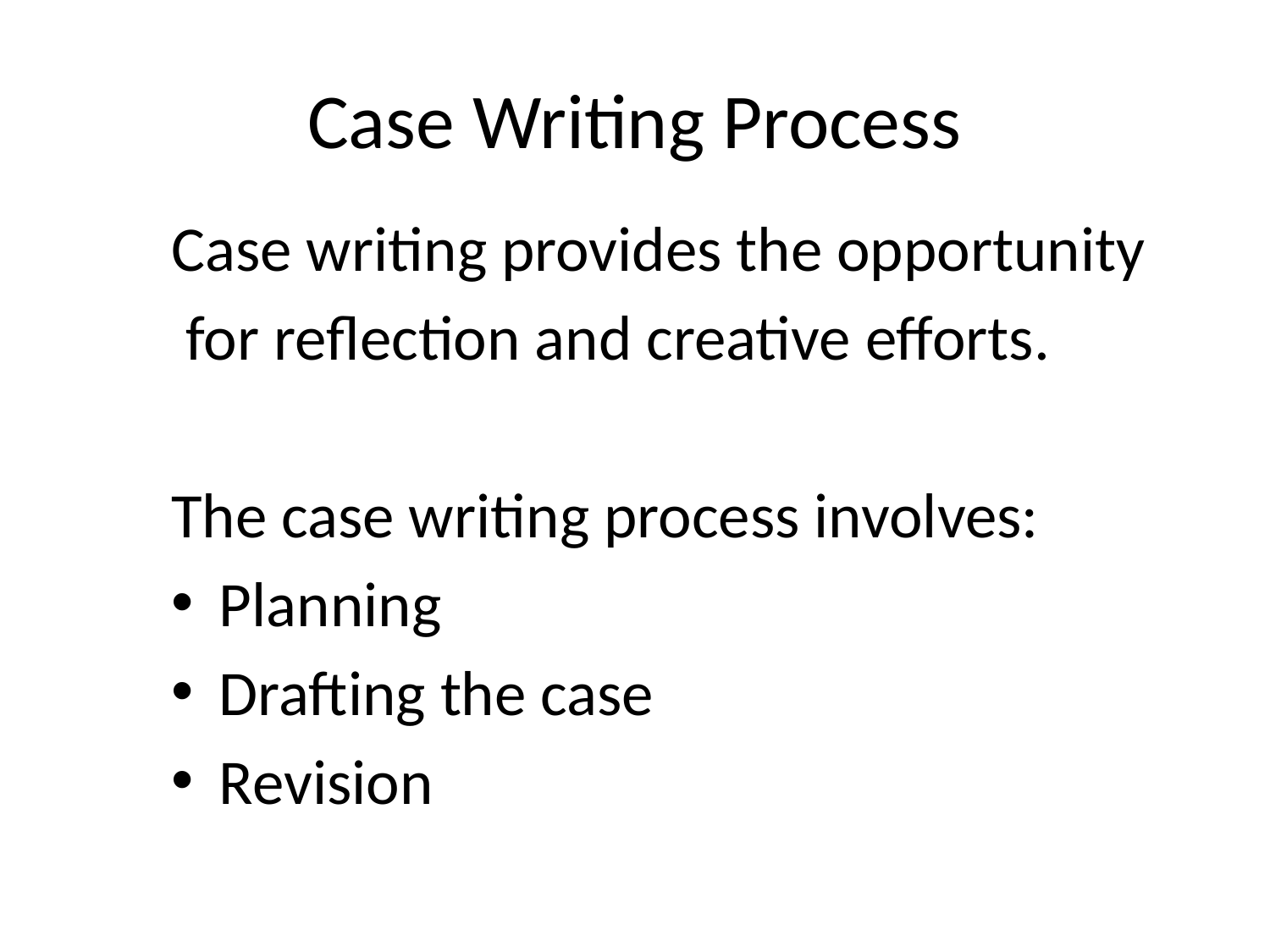

# Case Writing Process
Case writing provides the opportunity
 for reflection and creative efforts.

The case writing process involves:
Planning
Drafting the case
Revision